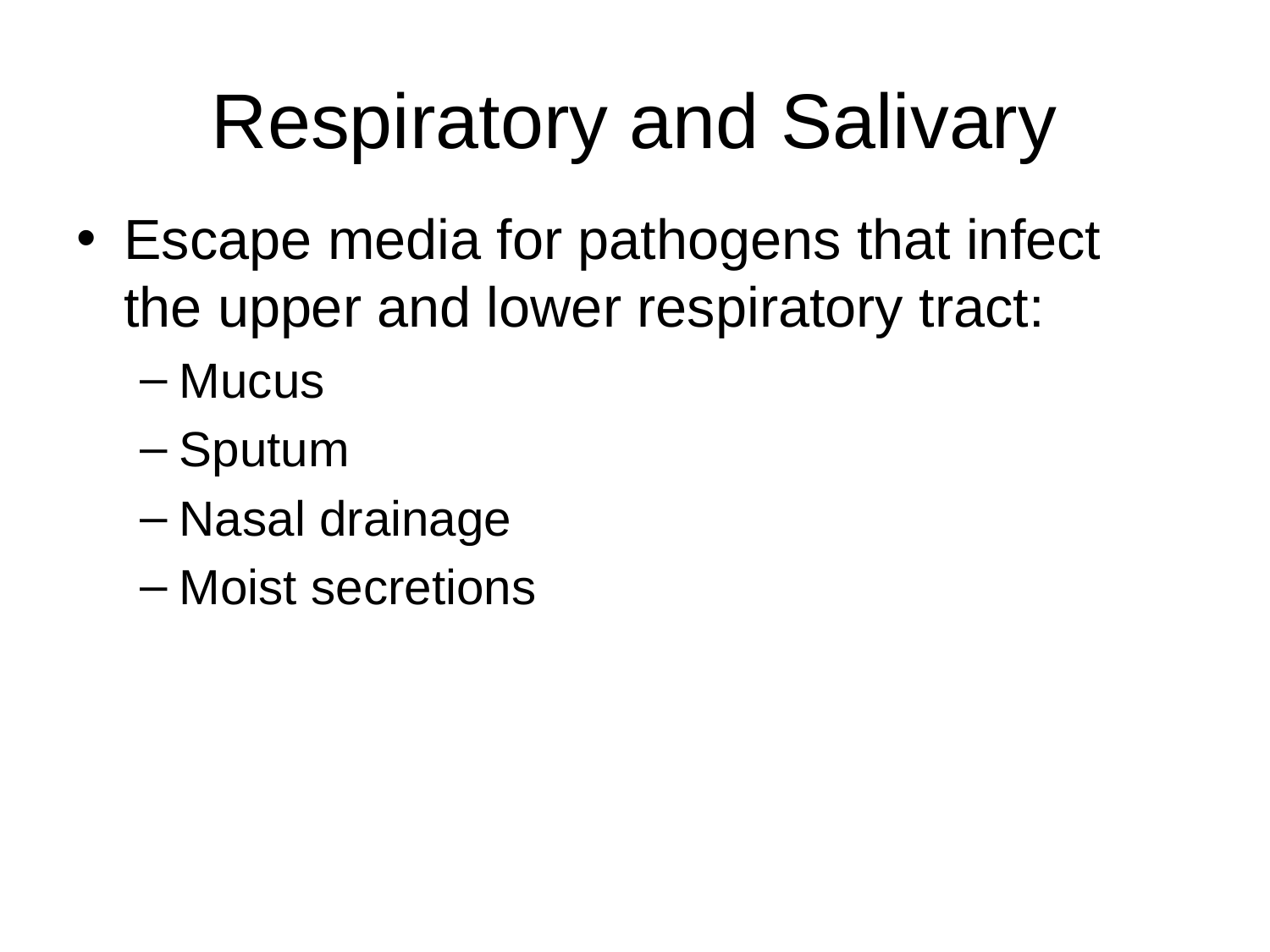

# Respiratory and Salivary
Escape media for pathogens that infect the upper and lower respiratory tract:
Mucus
Sputum
Nasal drainage
Moist secretions